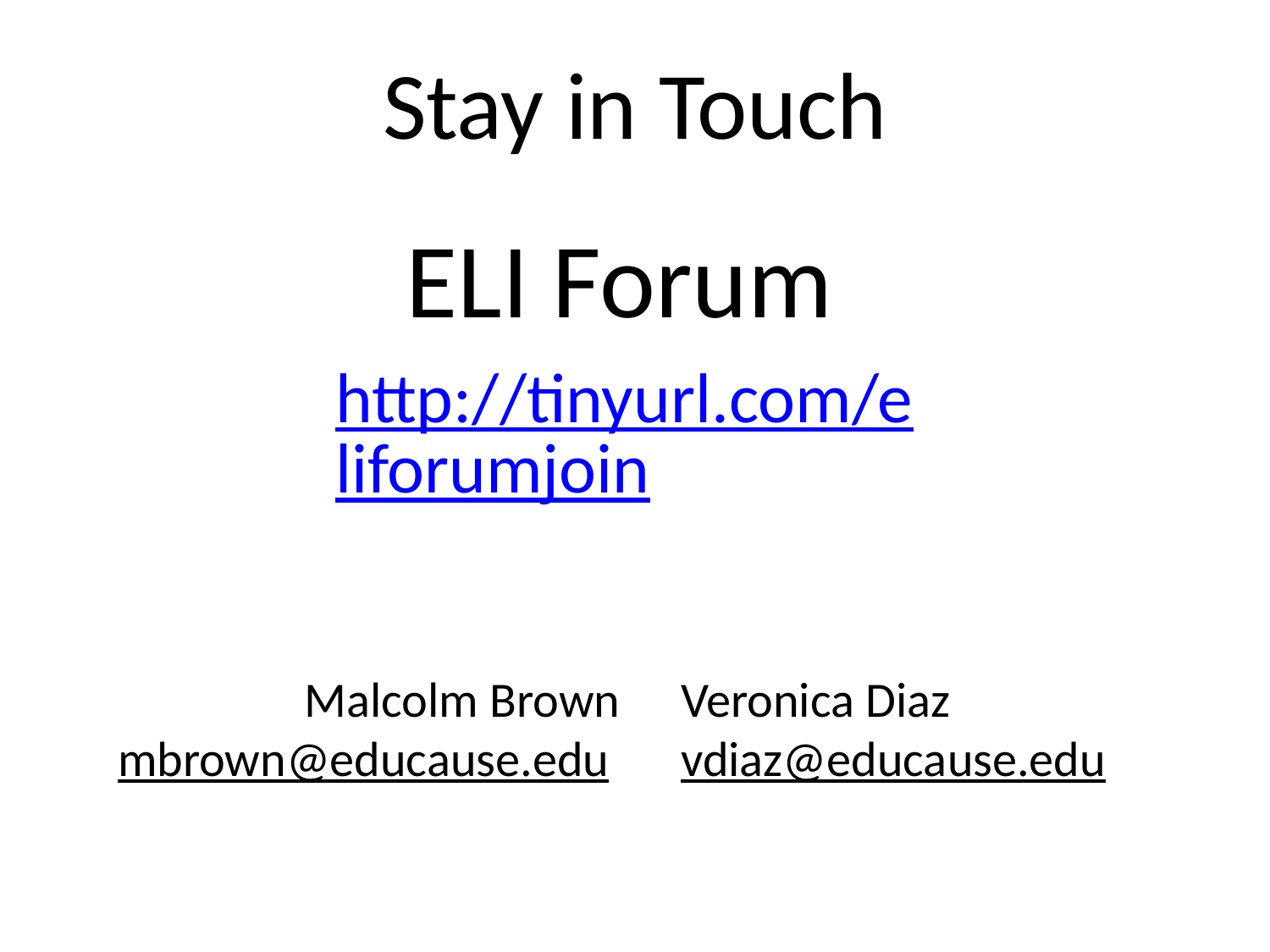

# Stay in Touch
ELI Forum
http://tinyurl.com/eliforumjoin

Malcolm Brown
mbrown@educause.edu
Veronica Diaz
vdiaz@educause.edu